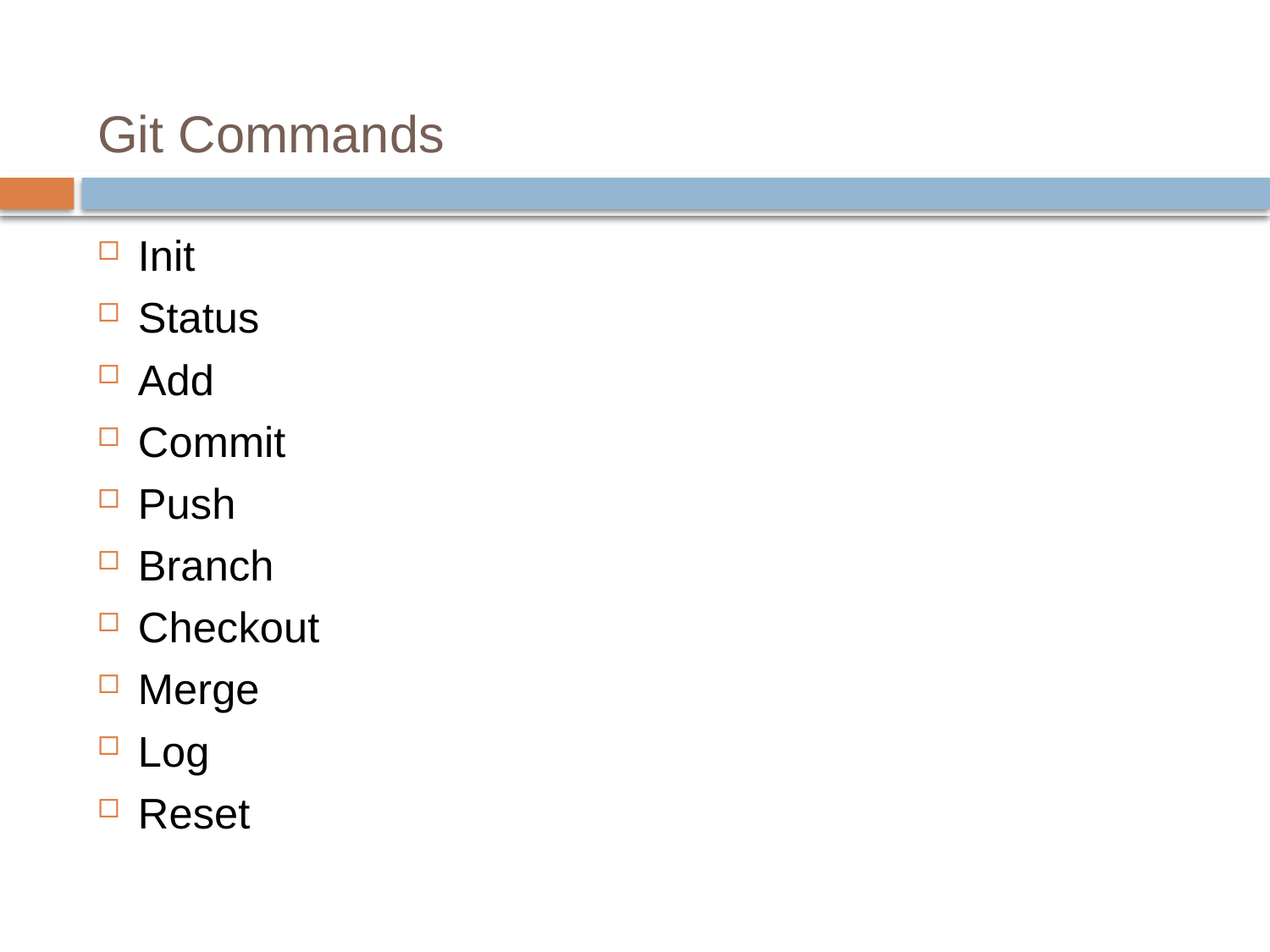

# Git Commands
Init
Status
Add
Commit
Push
Branch
Checkout
Merge
Log
Reset